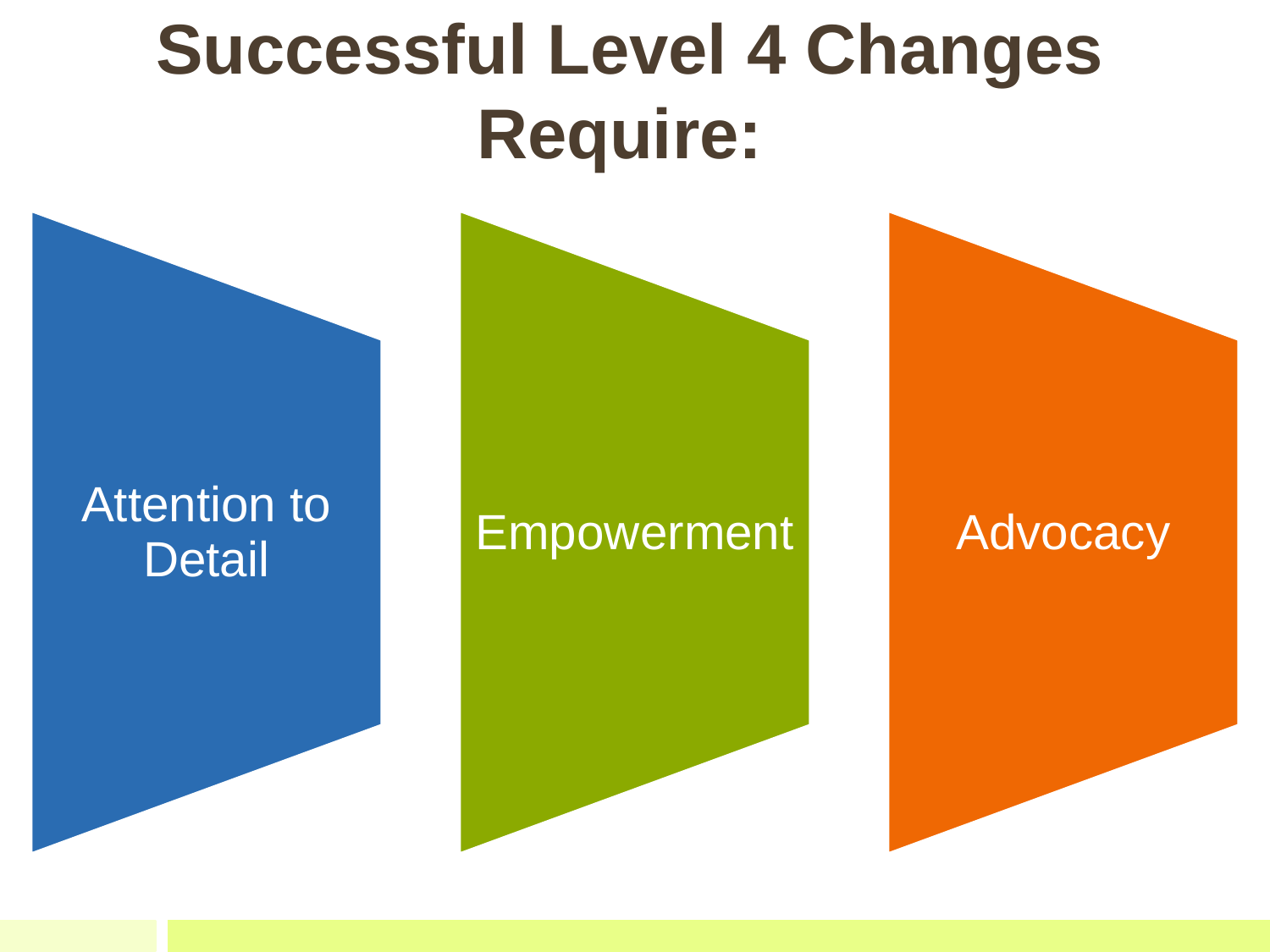

Successful Level 4 Changes Require:
Attention to Detail
Empowerment
Advocacy